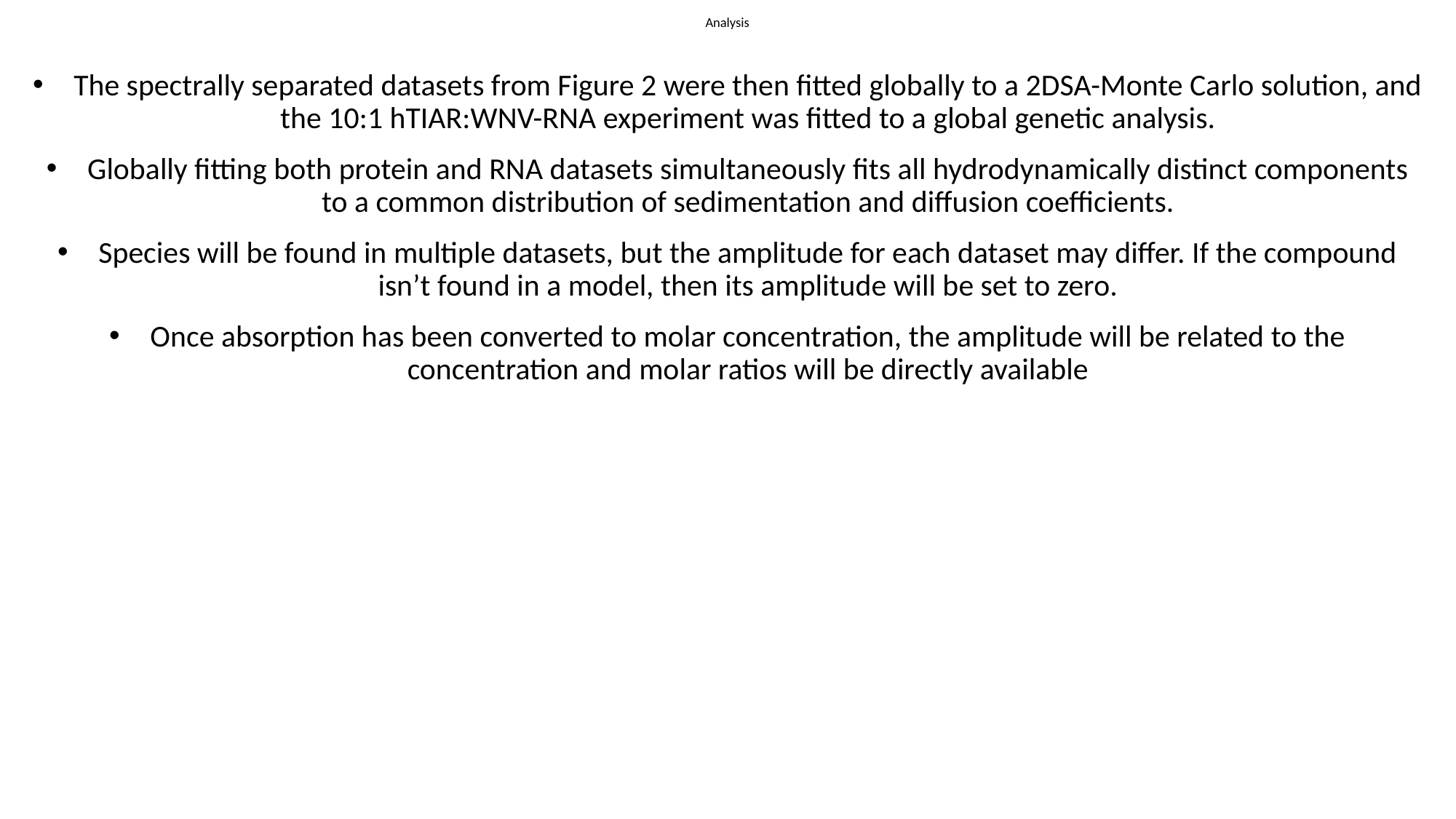

# Analysis
The spectrally separated datasets from Figure 2 were then fitted globally to a 2DSA-Monte Carlo solution, and the 10:1 hTIAR:WNV-RNA experiment was fitted to a global genetic analysis.
Globally fitting both protein and RNA datasets simultaneously fits all hydrodynamically distinct components to a common distribution of sedimentation and diffusion coefficients.
Species will be found in multiple datasets, but the amplitude for each dataset may differ. If the compound isn’t found in a model, then its amplitude will be set to zero.
Once absorption has been converted to molar concentration, the amplitude will be related to the concentration and molar ratios will be directly available